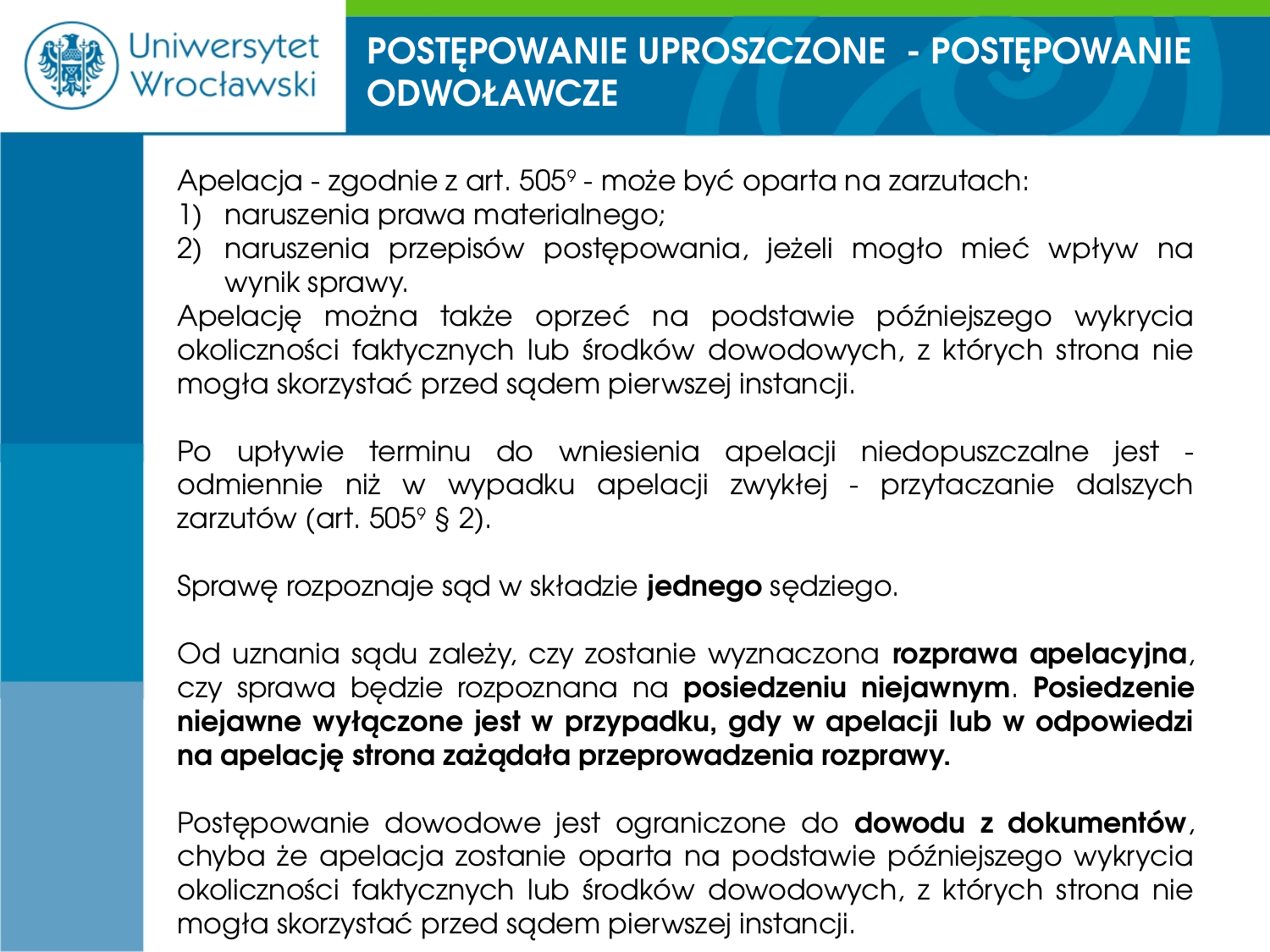

# POSTĘPOWANIE UPROSZCZONE  - POSTĘPOWANIE ODWOŁAWCZE
Apelacja - zgodnie z art. 5059 - może być oparta na zarzutach:
naruszenia prawa materialnego;
naruszenia przepisów postępowania, jeżeli mogło mieć wpływ na wynik sprawy.
Apelację można także oprzeć na podstawie późniejszego wykrycia okoliczności faktycznych lub środków dowodowych, z których strona nie mogła skorzystać przed sądem pierwszej instancji.

Po upływie terminu do wniesienia apelacji niedopuszczalne jest - odmiennie niż w wypadku apelacji zwykłej - przytaczanie dalszych zarzutów (art. 5059 § 2).

Sprawę rozpoznaje sąd w składzie jednego sędziego.

Od uznania sądu zależy, czy zostanie wyznaczona rozprawa apelacyjna, czy sprawa będzie rozpoznana na posiedzeniu niejawnym. Posiedzenie niejawne wyłączone jest w przypadku, gdy w apelacji lub w odpowiedzi na apelację strona zażądała przeprowadzenia rozprawy.

Postępowanie dowodowe jest ograniczone do dowodu z dokumentów, chyba że apelacja zostanie oparta na podstawie późniejszego wykrycia okoliczności faktycznych lub środków dowodowych, z których strona nie mogła skorzystać przed sądem pierwszej instancji.